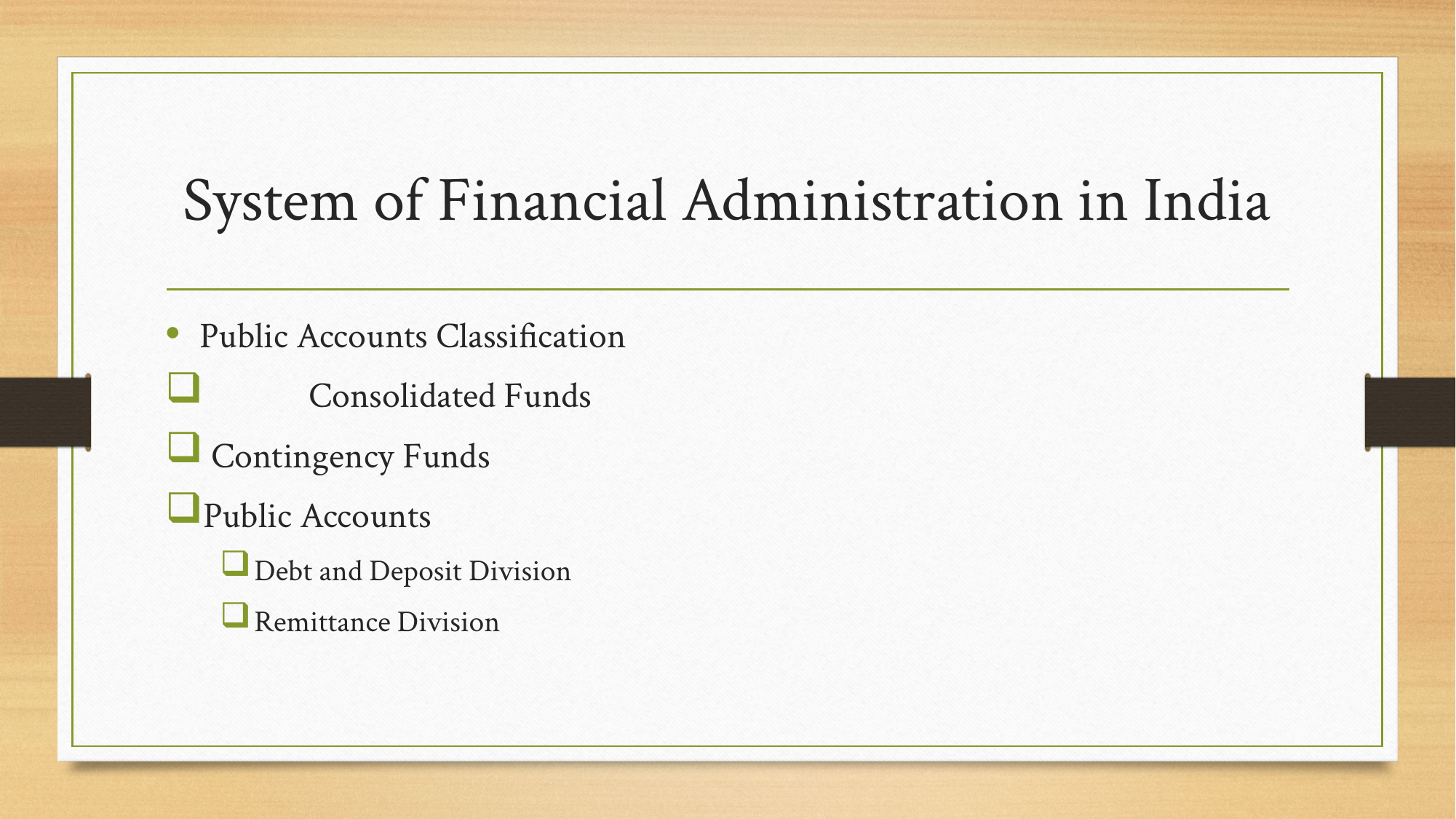

# System of Financial Administration in India
Public Accounts Classification
	Consolidated Funds
 Contingency Funds
Public Accounts
Debt and Deposit Division
Remittance Division